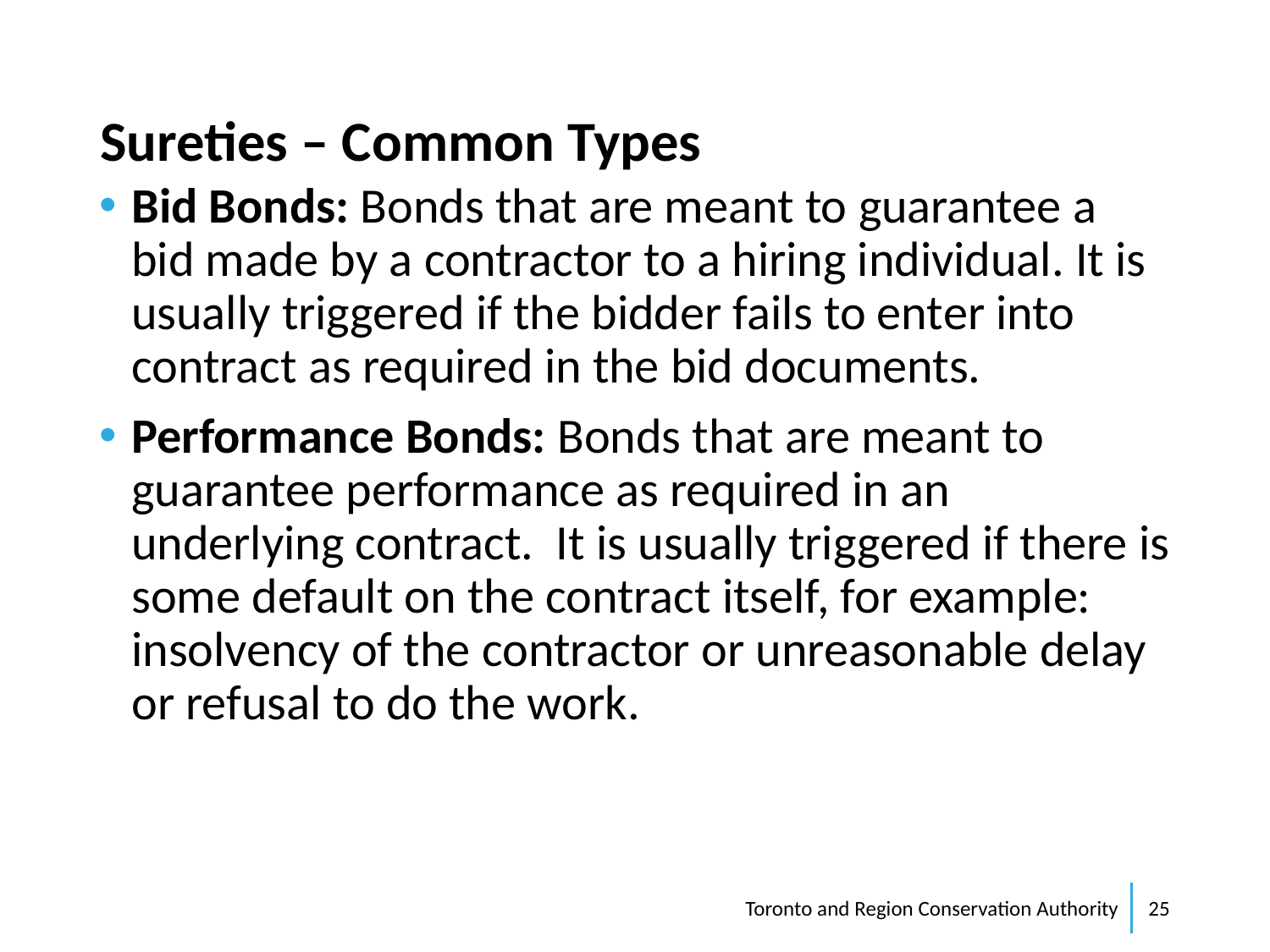

# Sureties – Common Types
Bid Bonds: Bonds that are meant to guarantee a bid made by a contractor to a hiring individual. It is usually triggered if the bidder fails to enter into contract as required in the bid documents.
Performance Bonds: Bonds that are meant to guarantee performance as required in an underlying contract.  It is usually triggered if there is some default on the contract itself, for example: insolvency of the contractor or unreasonable delay or refusal to do the work.

Toronto and Region Conservation Authority
25